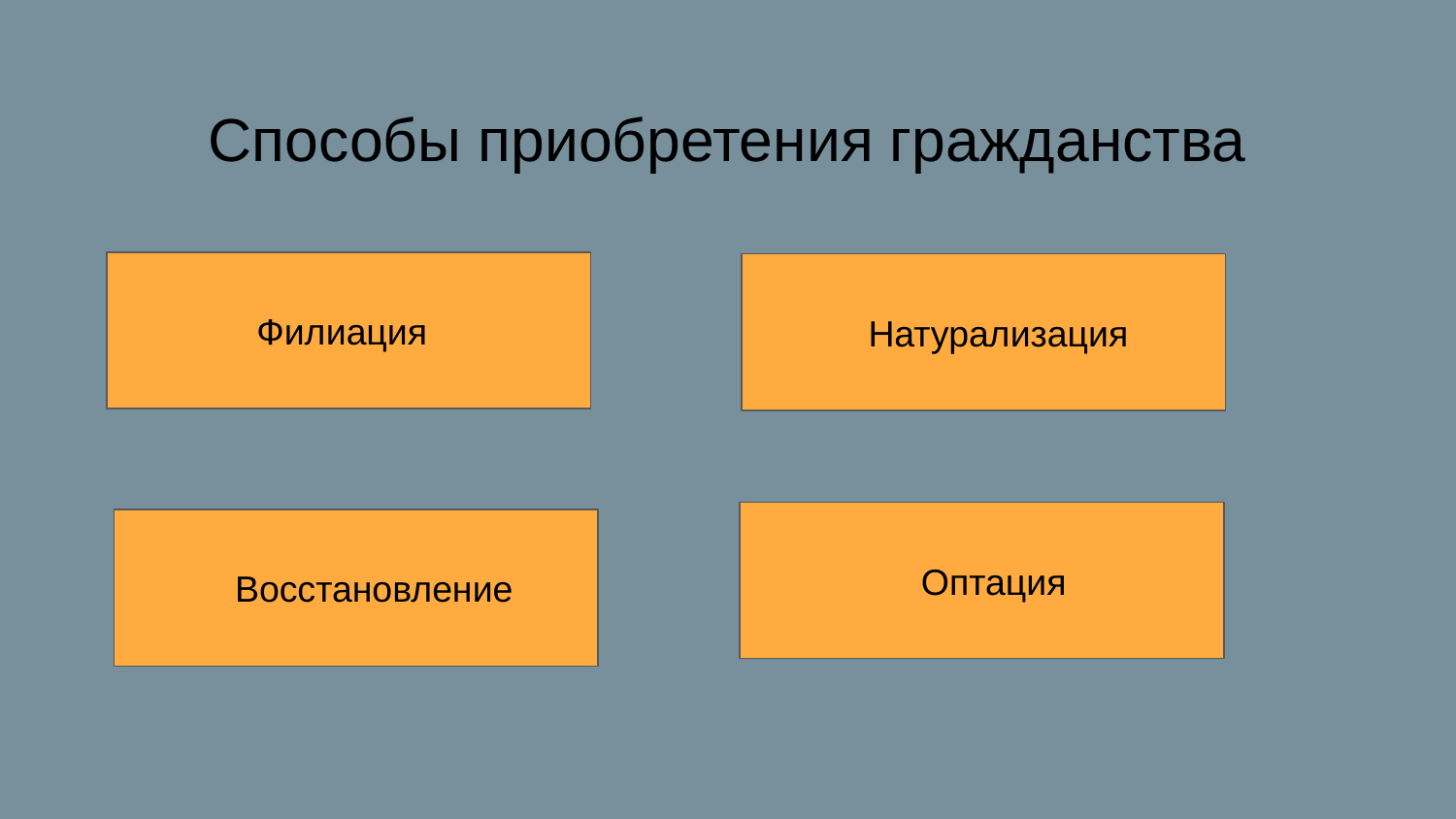

# Способы приобретения гражданства
               Филиация
              Натурализация
                    Оптация
             Восстановление